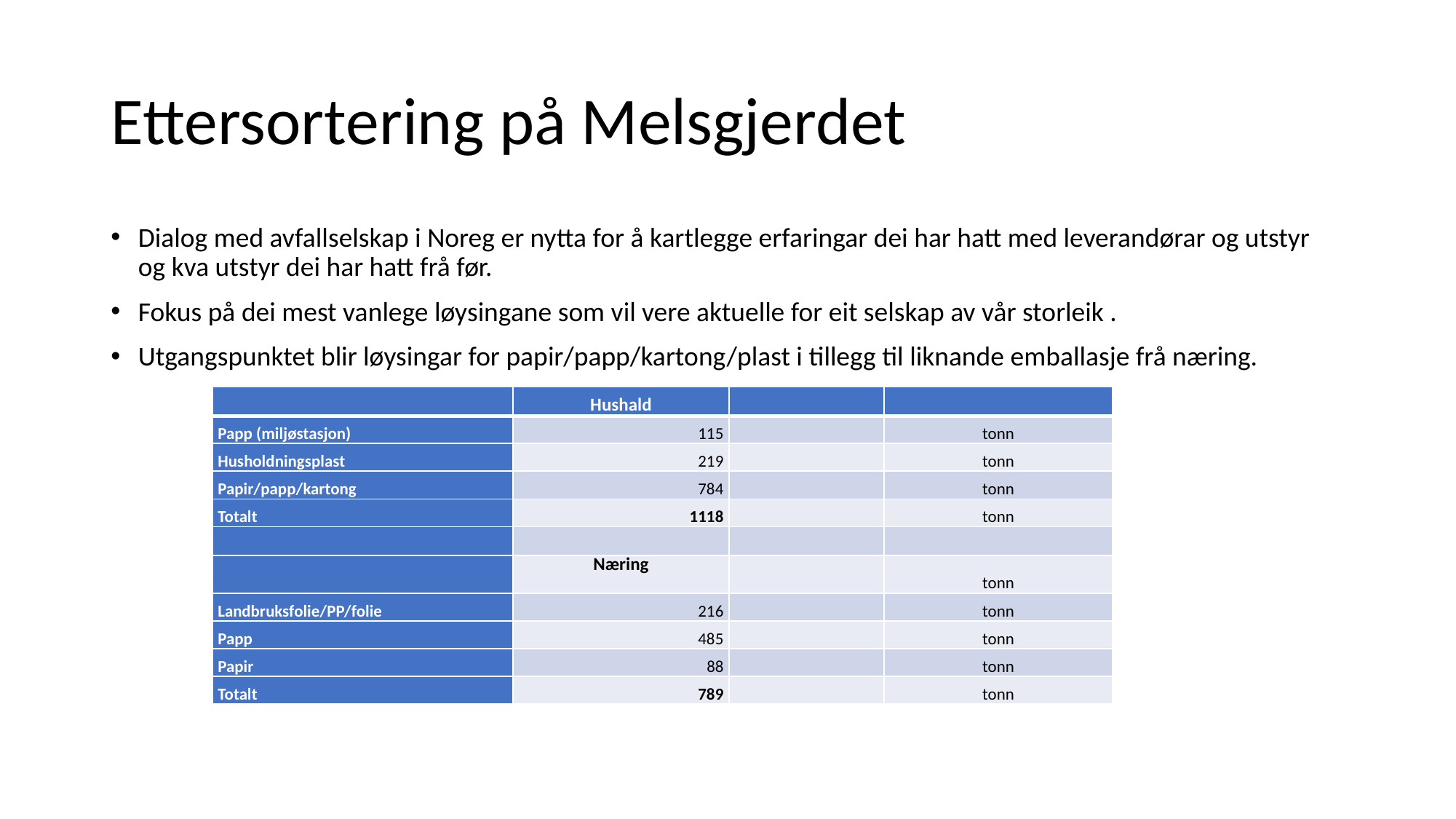

# Ettersortering på Melsgjerdet
Dialog med avfallselskap i Noreg er nytta for å kartlegge erfaringar dei har hatt med leverandørar og utstyr og kva utstyr dei har hatt frå før.
Fokus på dei mest vanlege løysingane som vil vere aktuelle for eit selskap av vår storleik .
Utgangspunktet blir løysingar for papir/papp/kartong/plast i tillegg til liknande emballasje frå næring.

|  | Hushald |  |  |
| --- | --- | --- | --- |
| Papp (miljøstasjon) | 115 |  | tonn |
| Husholdningsplast | 219 |  | tonn |
| Papir/papp/kartong | 784 |  | tonn |
| Totalt | 1118 |  | tonn |
|  |  |  |  |
|  | Næring |  | tonn |
| Landbruksfolie/PP/folie | 216 |  | tonn |
| Papp | 485 |  | tonn |
| Papir | 88 |  | tonn |
| Totalt | 789 |  | tonn |